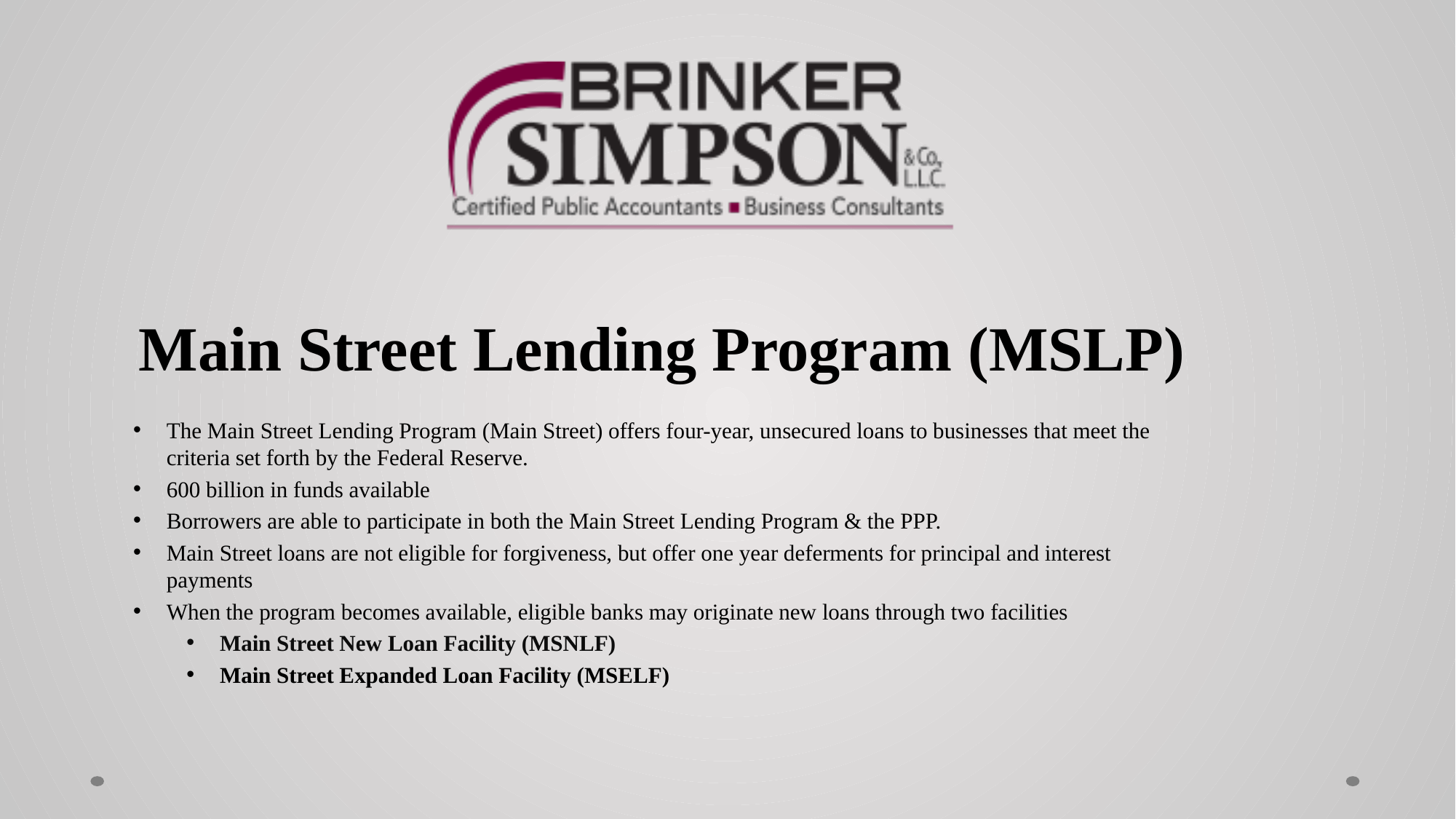

Main Street Lending Program (MSLP)

The Main Street Lending Program (Main Street) offers four-year, unsecured loans to businesses that meet the criteria set forth by the Federal Reserve.
600 billion in funds available
Borrowers are able to participate in both the Main Street Lending Program & the PPP.
Main Street loans are not eligible for forgiveness, but offer one year deferments for principal and interest payments
When the program becomes available, eligible banks may originate new loans through two facilities
Main Street New Loan Facility (MSNLF)
Main Street Expanded Loan Facility (MSELF)